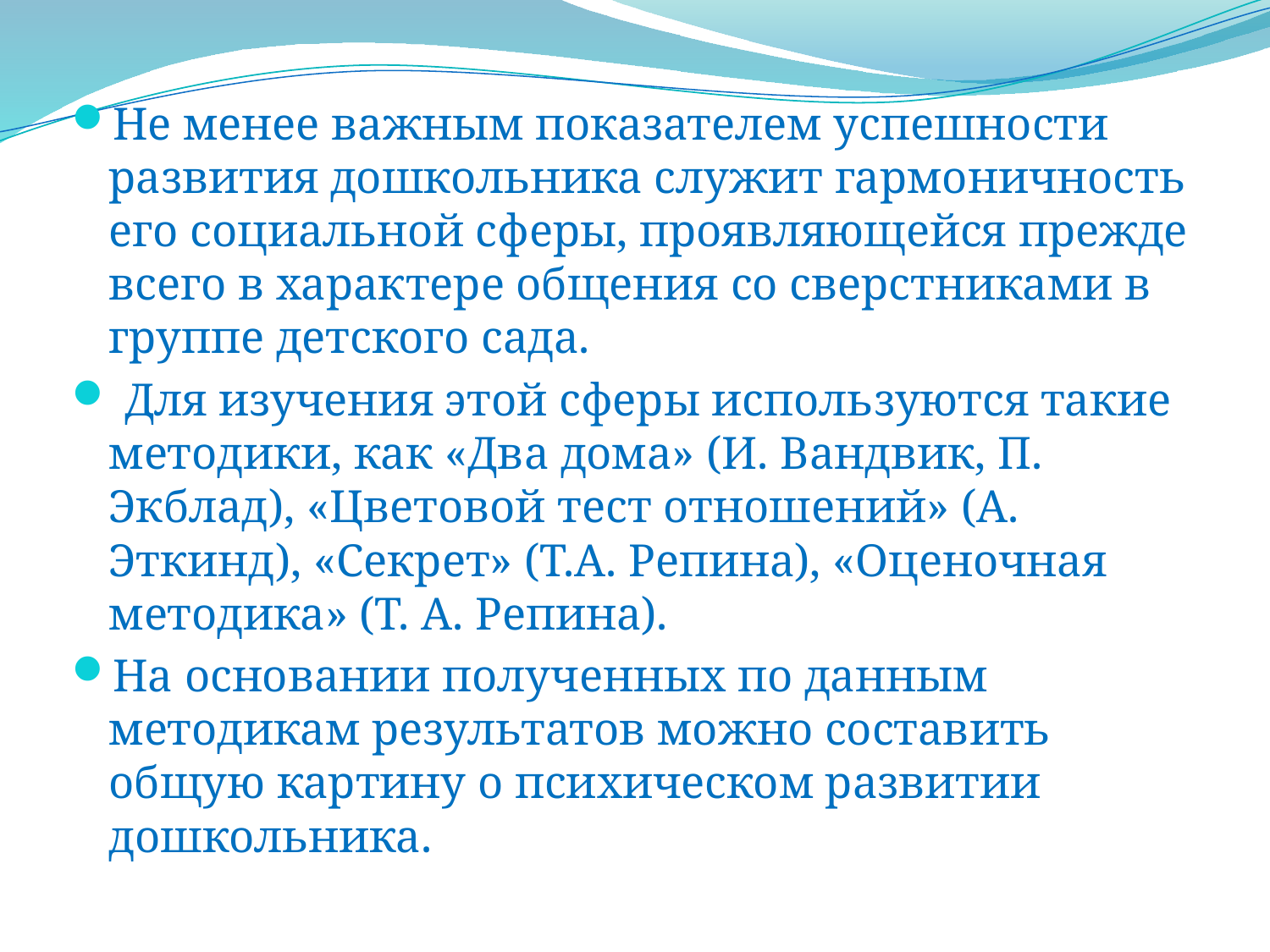

Не менее важным показателем успешности развития дошкольника служит гармоничность его социальной сферы, проявляющейся прежде всего в характере общения со сверстниками в группе детского сада.
 Для изучения этой сферы используются такие методики, как «Два дома» (И. Вандвик, П. Экблад), «Цветовой тест отношений» (А. Эткинд), «Секрет» (Т.А. Репина), «Оценочная методика» (Т. А. Репина).
На основании полученных по данным методикам результатов можно составить общую картину о психическом развитии дошкольника.